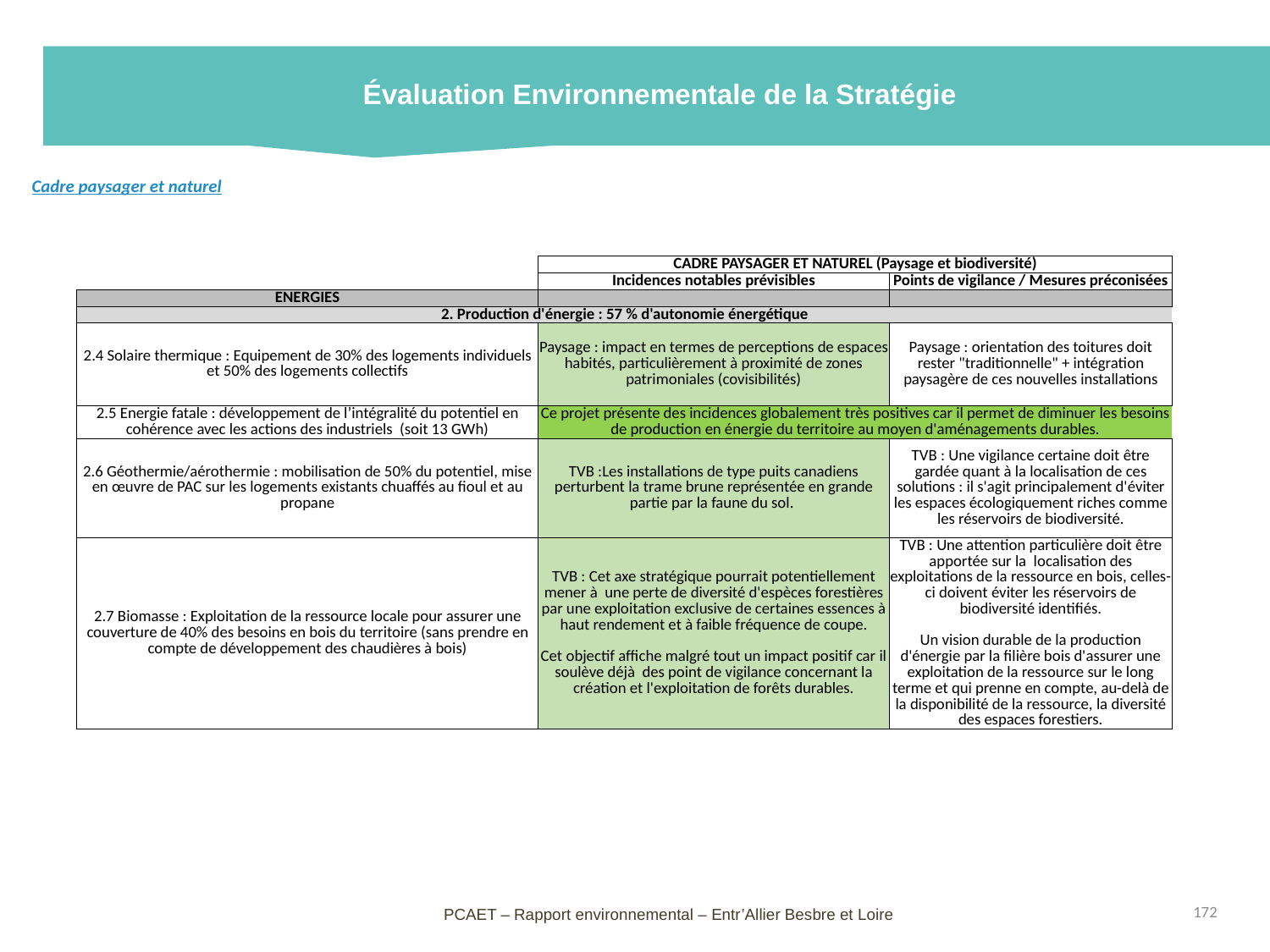

Évaluation Environnementale de la Stratégie

Cadre paysager et naturel

|  | CADRE PAYSAGER ET NATUREL (Paysage et biodiversité) |  |
| --- | --- | --- |
|  | Incidences notables prévisibles | Points de vigilance / Mesures préconisées |
| ENERGIES |  |  |
| 2. Production d'énergie : 57 % d'autonomie énergétique |  |  |
| 2.4 Solaire thermique : Equipement de 30% des logements individuels et 50% des logements collectifs | Paysage : impact en termes de perceptions de espaces habités, particulièrement à proximité de zones patrimoniales (covisibilités) | Paysage : orientation des toitures doit rester "traditionnelle" + intégration paysagère de ces nouvelles installations |
| 2.5 Energie fatale : développement de l’intégralité du potentiel en cohérence avec les actions des industriels (soit 13 GWh) | Ce projet présente des incidences globalement très positives car il permet de diminuer les besoins de production en énergie du territoire au moyen d'aménagements durables. |  |
| 2.6 Géothermie/aérothermie : mobilisation de 50% du potentiel, mise en œuvre de PAC sur les logements existants chuaffés au fioul et au propane | TVB :Les installations de type puits canadiens perturbent la trame brune représentée en grande partie par la faune du sol. | TVB : Une vigilance certaine doit être gardée quant à la localisation de ces solutions : il s'agit principalement d'éviter les espaces écologiquement riches comme les réservoirs de biodiversité. |
| 2.7 Biomasse : Exploitation de la ressource locale pour assurer une couverture de 40% des besoins en bois du territoire (sans prendre en compte de développement des chaudières à bois) | TVB : Cet axe stratégique pourrait potentiellement mener à une perte de diversité d'espèces forestières par une exploitation exclusive de certaines essences à haut rendement et à faible fréquence de coupe. Cet objectif affiche malgré tout un impact positif car il soulève déjà des point de vigilance concernant la création et l'exploitation de forêts durables. | TVB : Une attention particulière doit être apportée sur la localisation des exploitations de la ressource en bois, celles-ci doivent éviter les réservoirs de biodiversité identifiés. Un vision durable de la production d'énergie par la filière bois d'assurer une exploitation de la ressource sur le long terme et qui prenne en compte, au-delà de la disponibilité de la ressource, la diversité des espaces forestiers. |

172